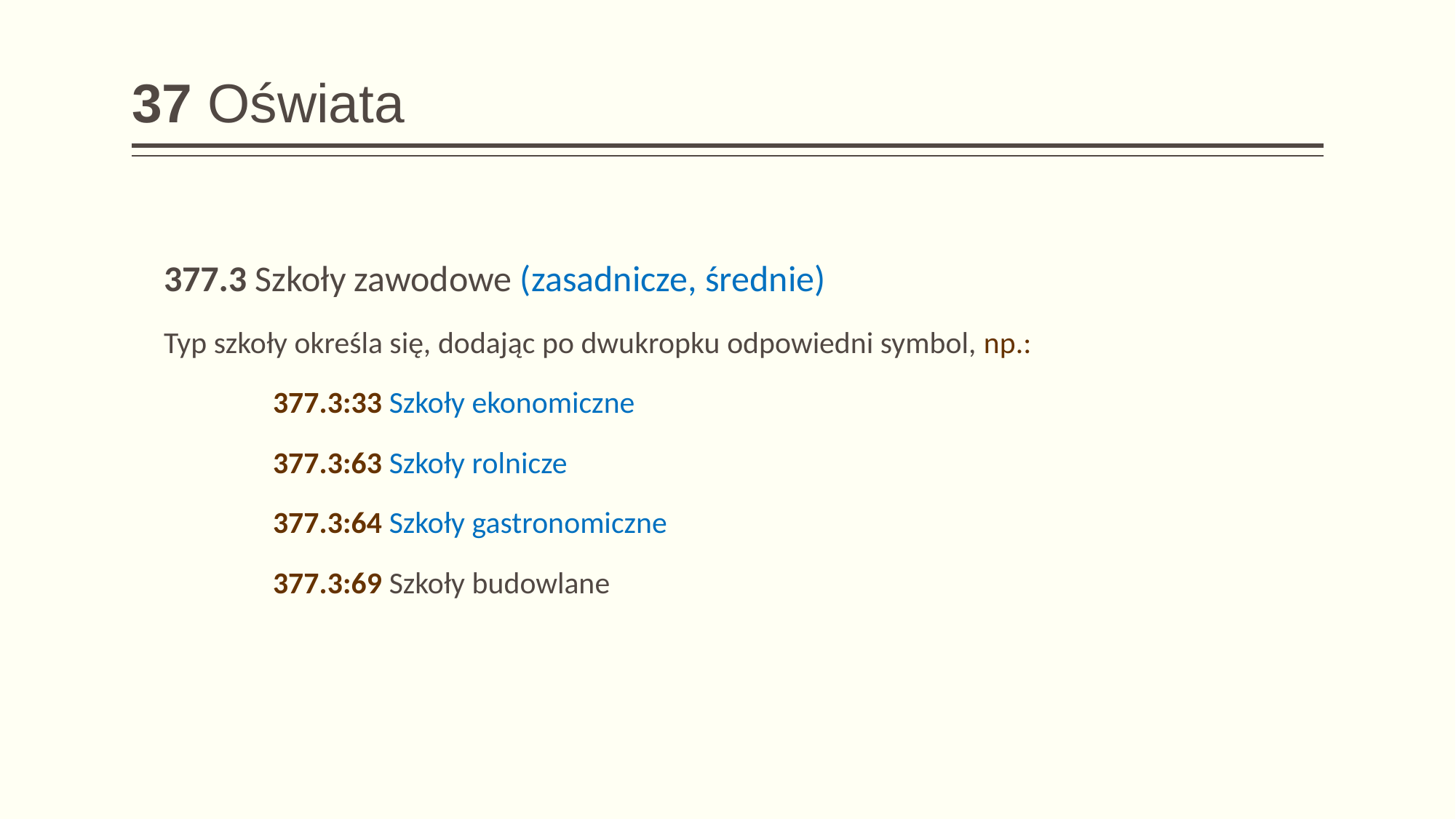

# 37 Oświata

377.3 Szkoły zawodowe (zasadnicze, średnie)
Typ szkoły określa się, dodając po dwukropku odpowiedni symbol, np.:
	377.3:33 Szkoły ekonomiczne
	377.3:63 Szkoły rolnicze
	377.3:64 Szkoły gastronomiczne
	377.3:69 Szkoły budowlane